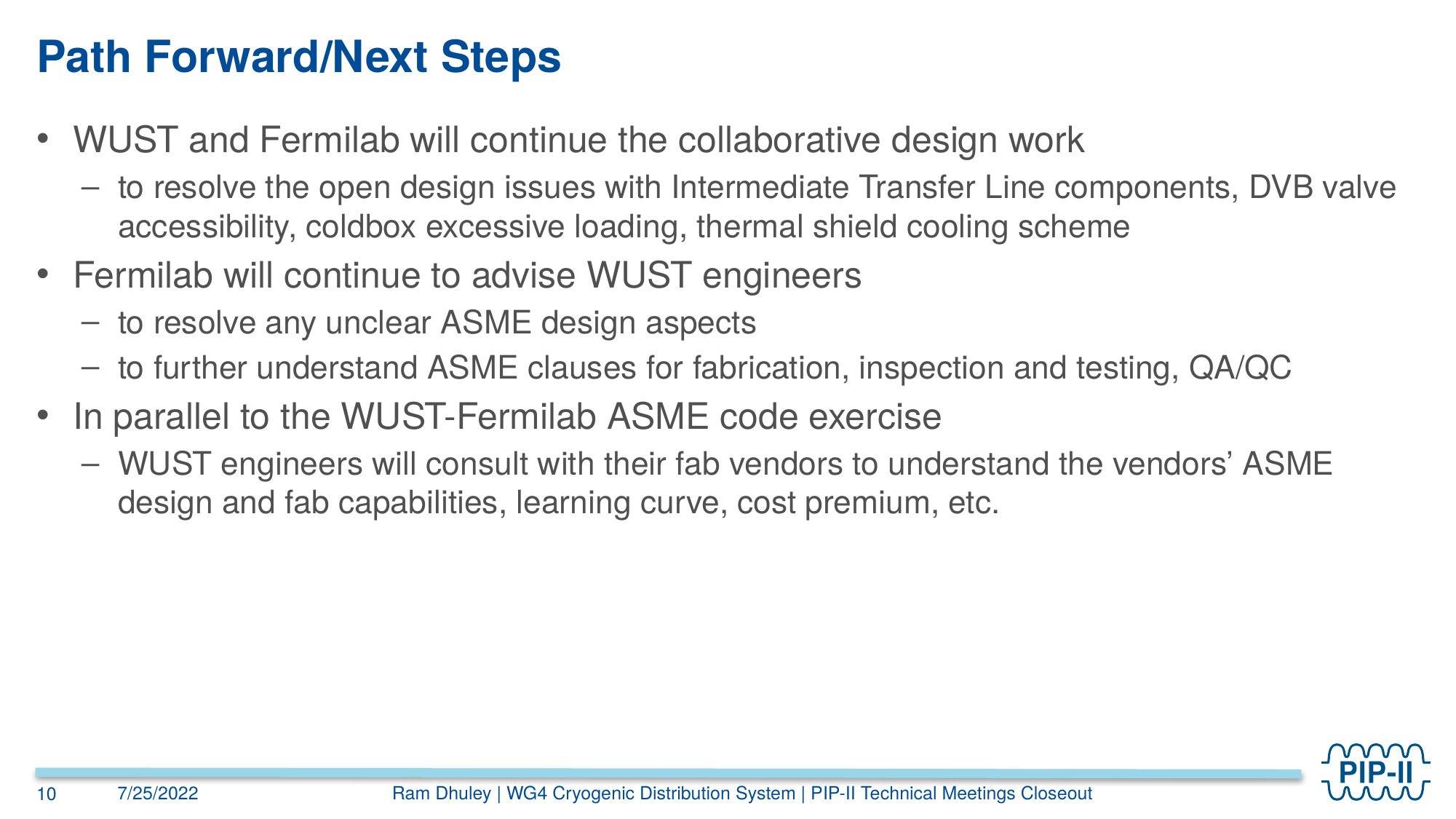

# Path Forward/Next Steps
WUST and Fermilab will continue the collaborative design work
to resolve the open design issues with Intermediate Transfer Line components, DVB valve accessibility, coldbox excessive loading, thermal shield cooling scheme
Fermilab will continue to advise WUST engineers
to resolve any unclear ASME design aspects
to further understand ASME clauses for fabrication, inspection and testing, QA/QC
In parallel to the WUST-Fermilab ASME code exercise
WUST engineers will consult with their fab vendors to understand the vendors’ ASME design and fab capabilities, learning curve, cost premium, etc.
Ram Dhuley | WG4 Cryogenic Distribution System | PIP-II Technical Meetings Closeout
7/25/2022
10